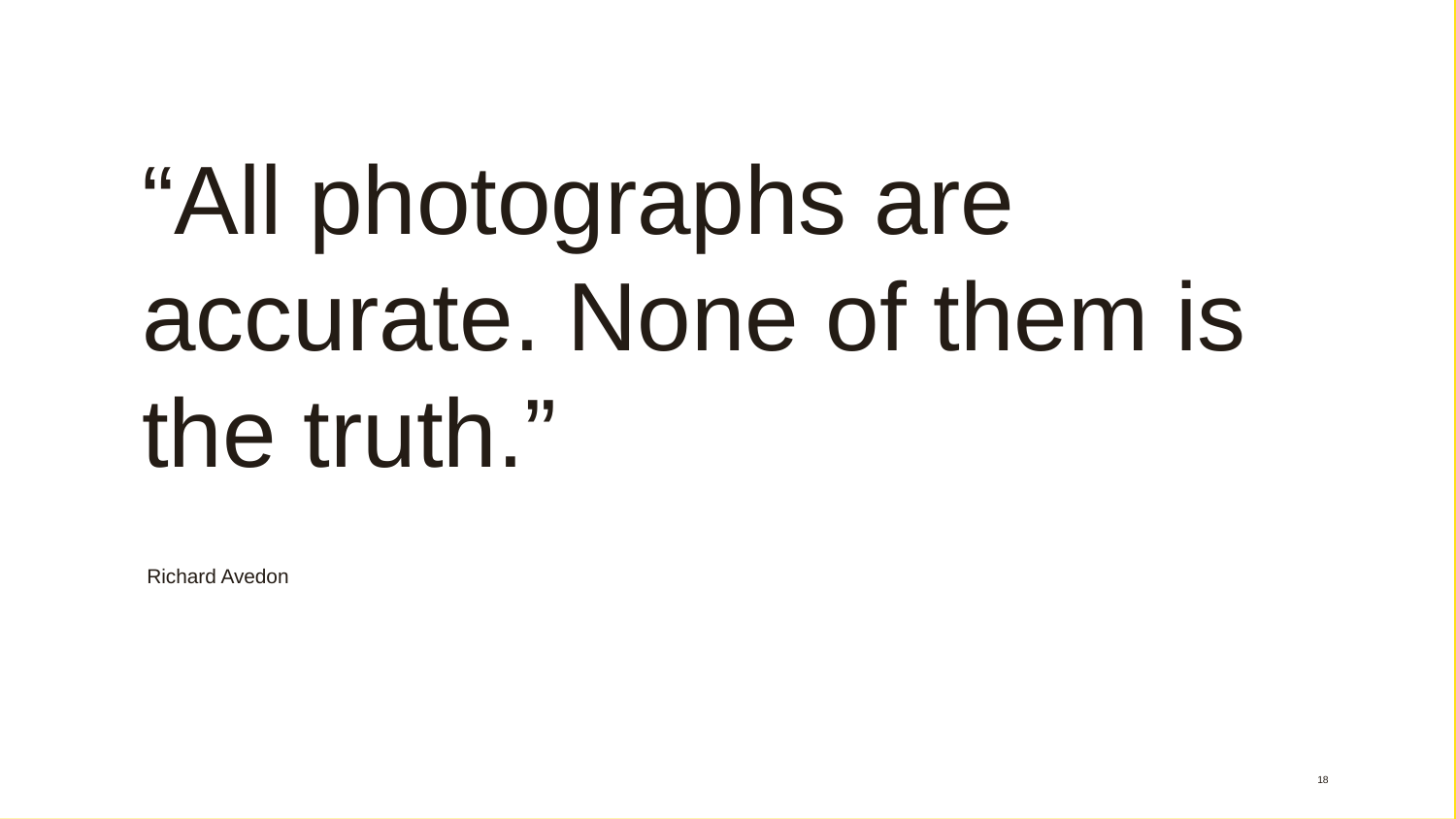

“All photographs are accurate. None of them is the truth.”
Richard Avedon
18